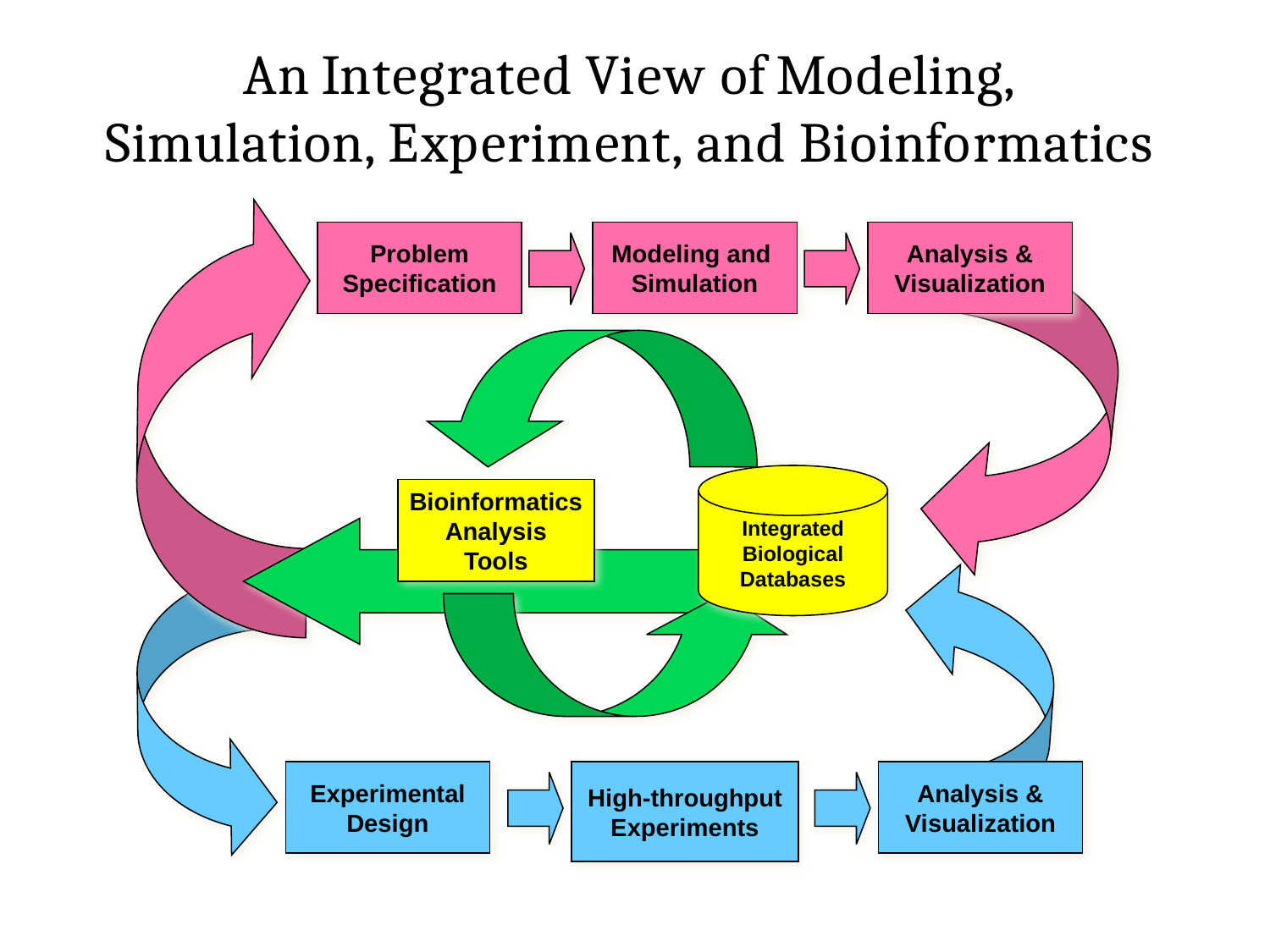

# An Integrated View of Modeling, Simulation, Experiment, and Bioinformatics
Problem
Specification
Modeling and
Simulation
Analysis &
Visualization

Integrated
Biological
Databases
Bioinformatics
Analysis
Tools

Experimental
Design
High-throughput
Experiments
Analysis &
Visualization